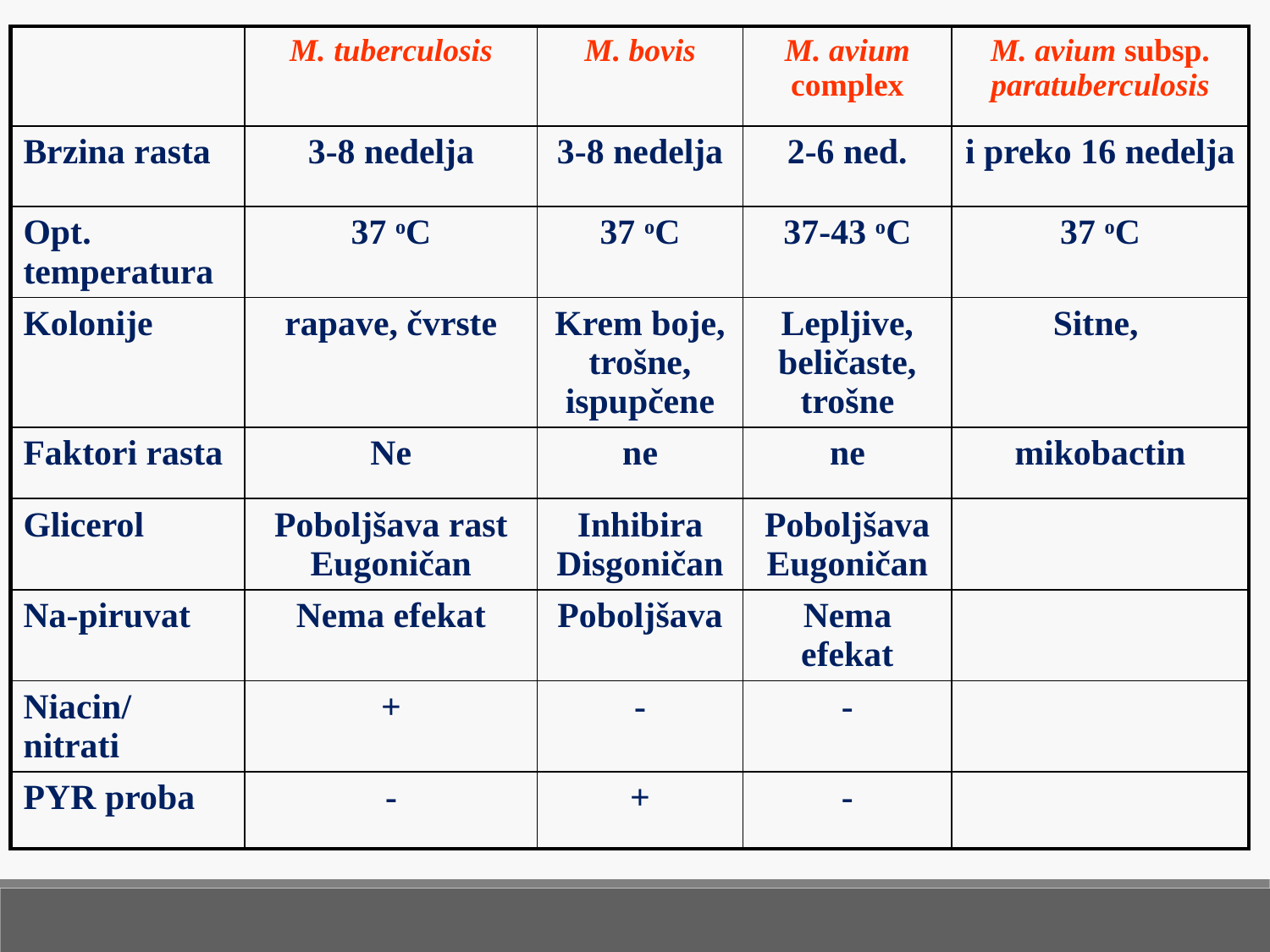

|  | M. tuberculosis | M. bovis | M. avium complex | M. avium subsp. paratuberculosis |
| --- | --- | --- | --- | --- |
| Brzina rasta | 3-8 nedelja | 3-8 nedelja | 2-6 ned. | i preko 16 nedelja |
| Opt. temperatura | 37 oC | 37 oC | 37-43 oC | 37 oC |
| Kolonije | rapave, čvrste | Krem boje, trošne, ispupčene | Lepljive, beličaste, trošne | Sitne, |
| Faktori rasta | Ne | ne | ne | mikobactin |
| Glicerol | Poboljšava rast Eugoničan | Inhibira Disgoničan | Poboljšava Eugoničan |  |
| Na-piruvat | Nema efekat | Poboljšava | Nema efekat |  |
| Niacin/ nitrati | + | - | - |  |
| PYR proba | - | + | - |  |